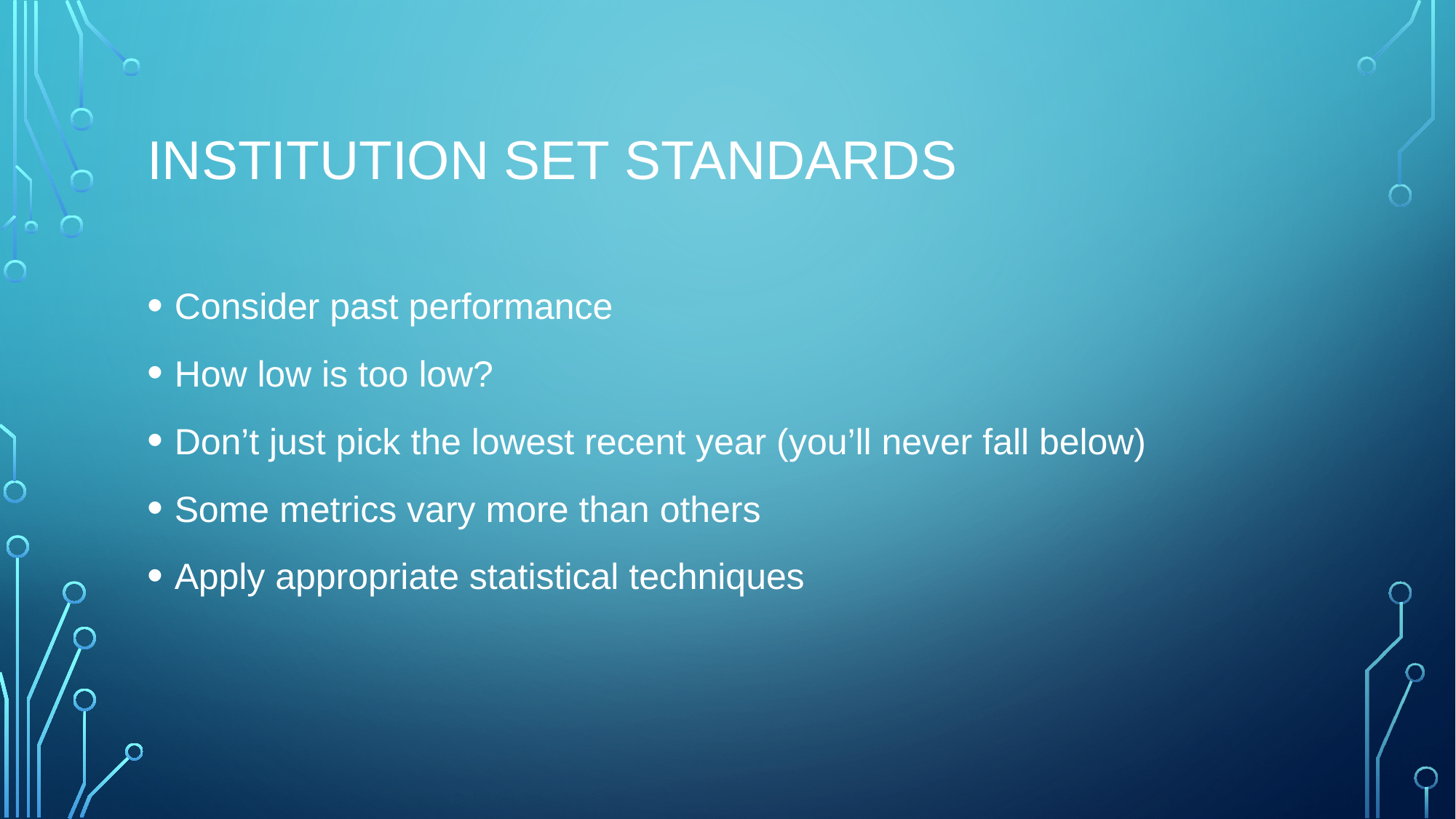

# institution set standards
Consider past performance
How low is too low?
Don’t just pick the lowest recent year (you’ll never fall below)
Some metrics vary more than others
Apply appropriate statistical techniques